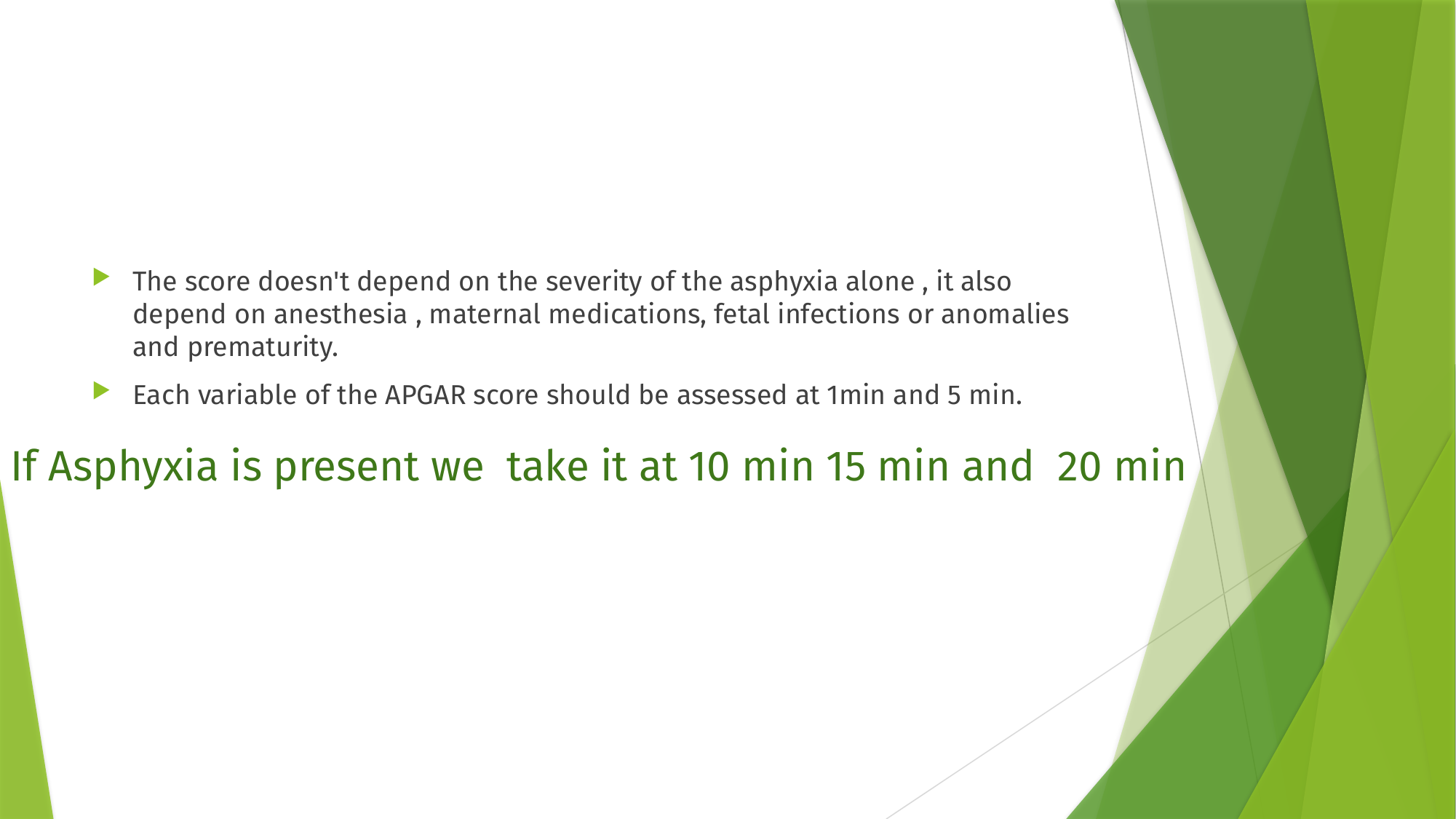

#
The score doesn't depend on the severity of the asphyxia alone , it also depend on anesthesia , maternal medications, fetal infections or anomalies and prematurity.
Each variable of the APGAR score should be assessed at 1min and 5 min.

If Asphyxia is present we  take it at 10 min 15 min and  20 min